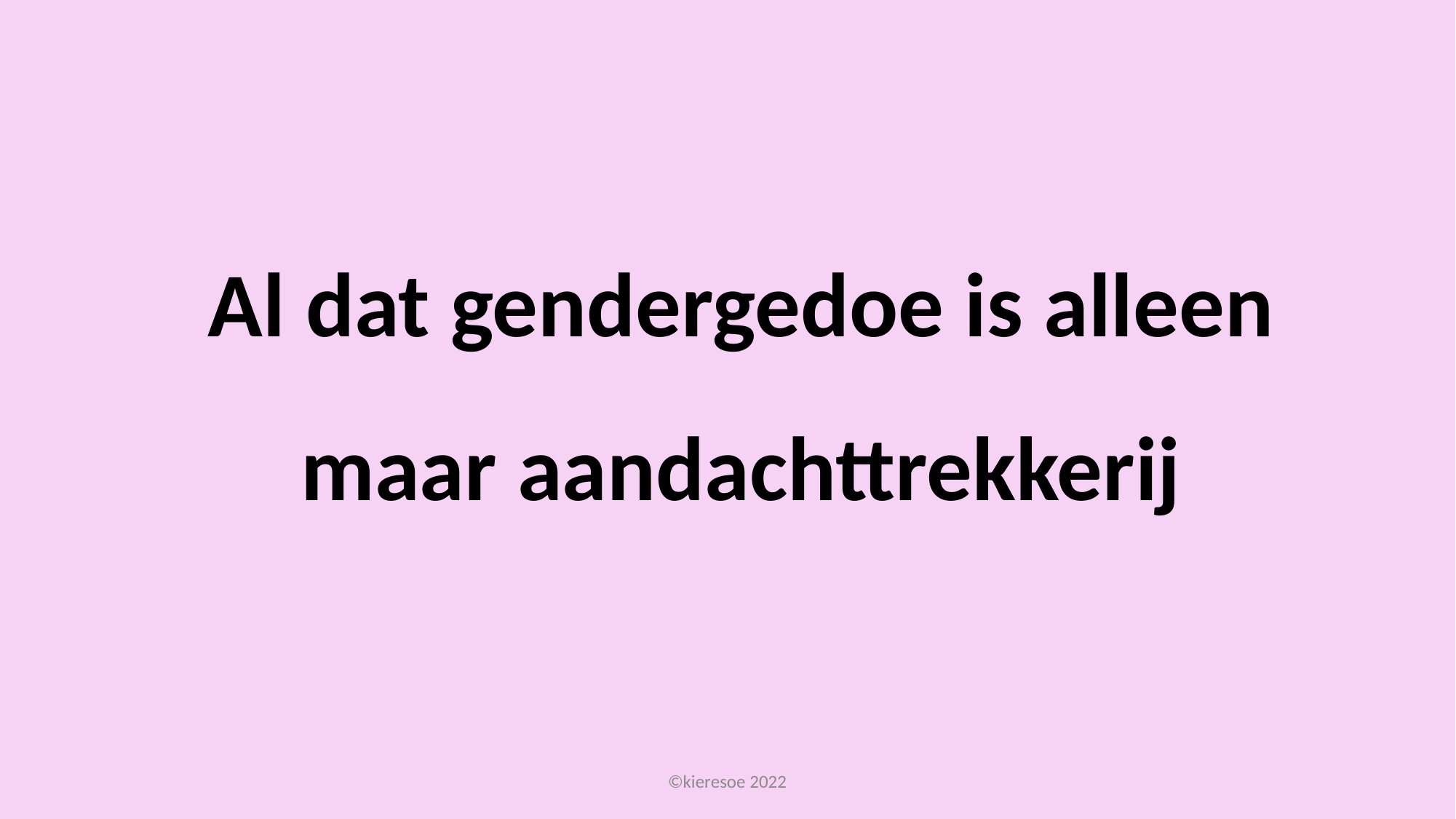

# Al dat gendergedoe is alleen maar aandachttrekkerij
©kieresoe 2022